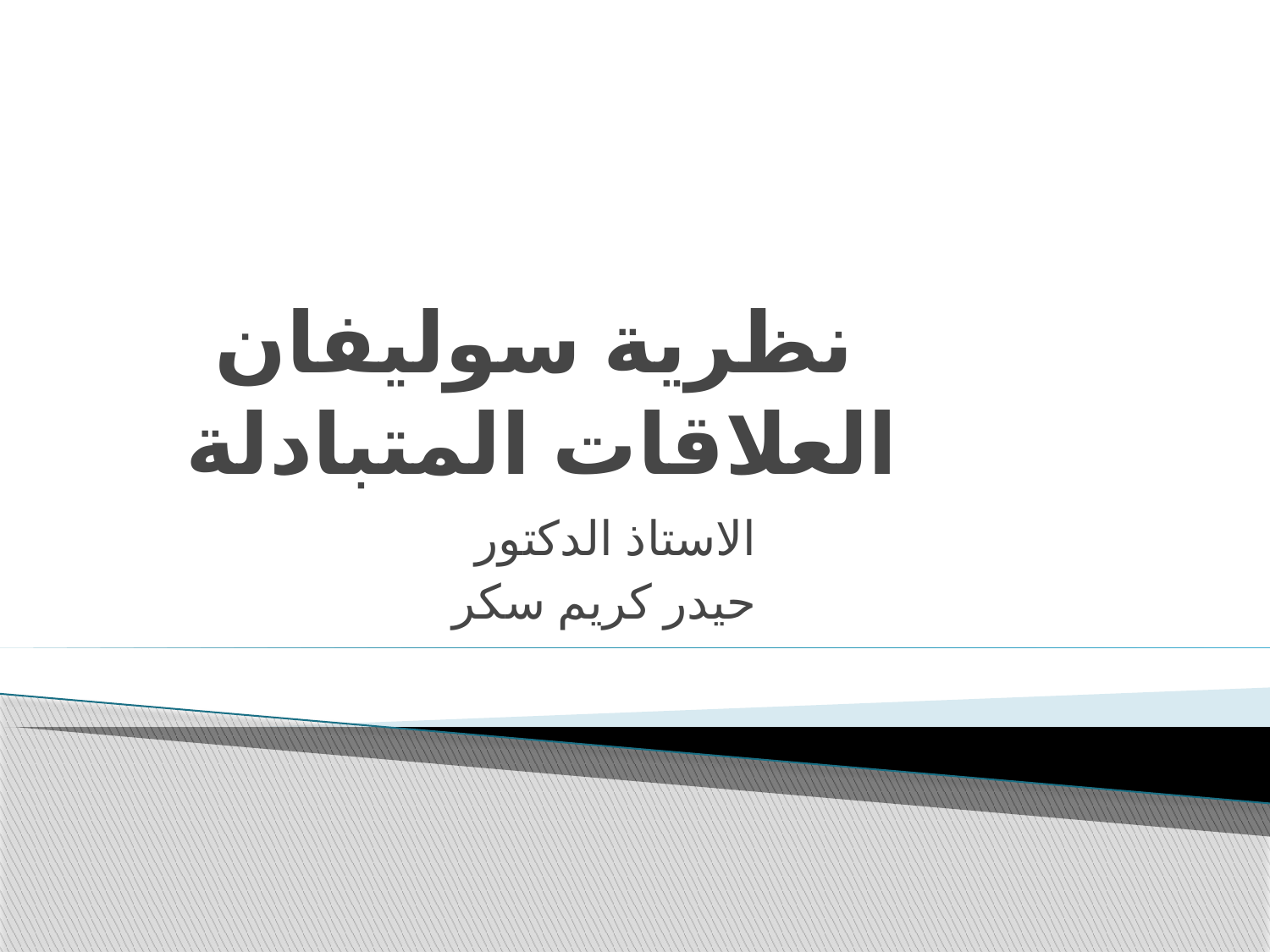

# نظرية سوليفان العلاقات المتبادلة
                                 الاستاذ الدكتور
                                 حيدر كريم سكر